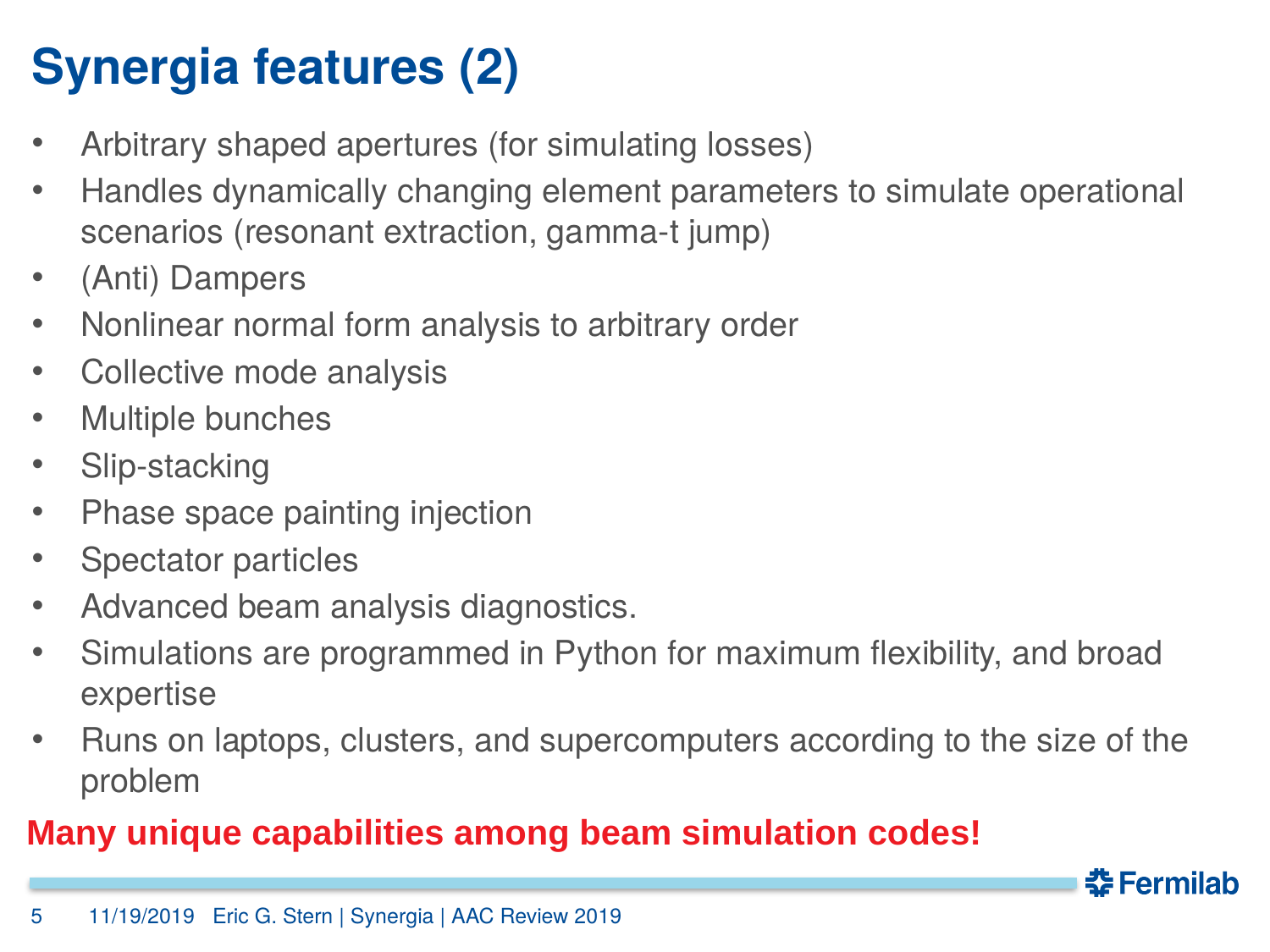

# Synergia features (2)
Arbitrary shaped apertures (for simulating losses)
Handles dynamically changing element parameters to simulate operational scenarios (resonant extraction, gamma-t jump)
(Anti) Dampers
Nonlinear normal form analysis to arbitrary order
Collective mode analysis
Multiple bunches
Slip-stacking
Phase space painting injection
Spectator particles
Advanced beam analysis diagnostics.
Simulations are programmed in Python for maximum flexibility, and broad expertise
Runs on laptops, clusters, and supercomputers according to the size of the problem

Many unique capabilities among beam simulation codes!
5
11/19/2019
Eric G. Stern | Synergia | AAC Review 2019